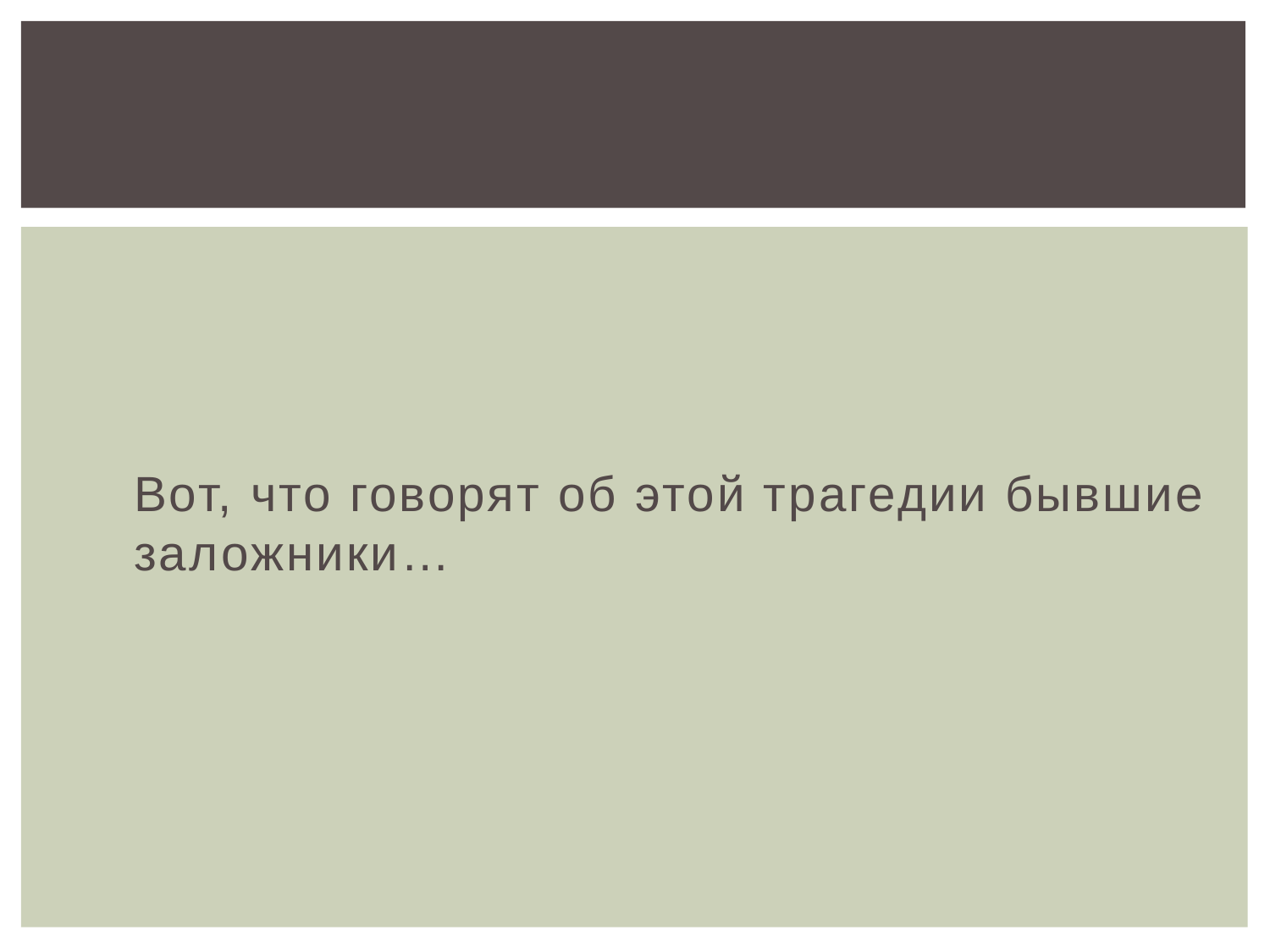

#
Вот, что говорят об этой трагедии бывшие заложники…